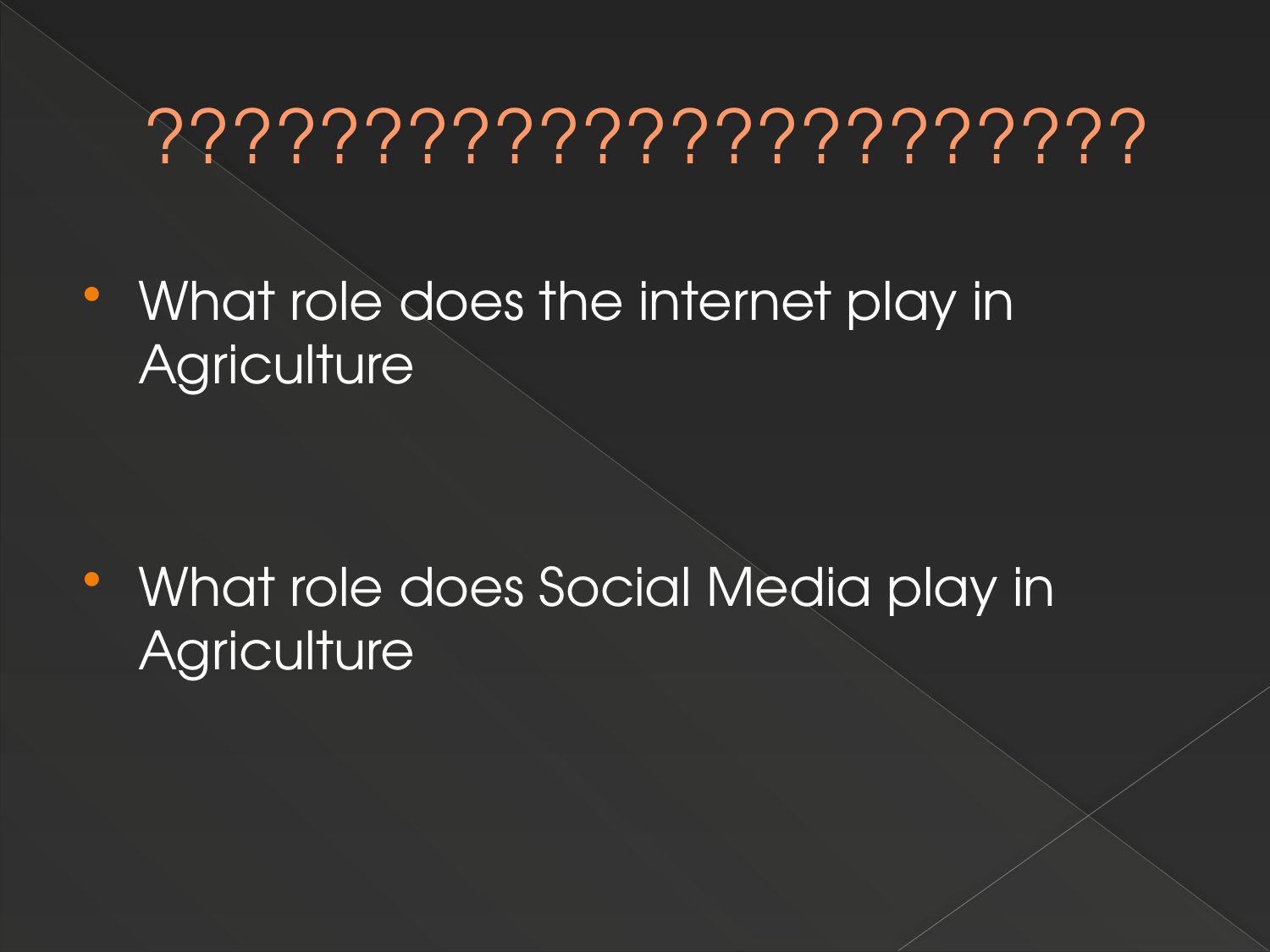

# ???????????????????????
What role does the internet play in Agriculture

What role does Social Media play in Agriculture